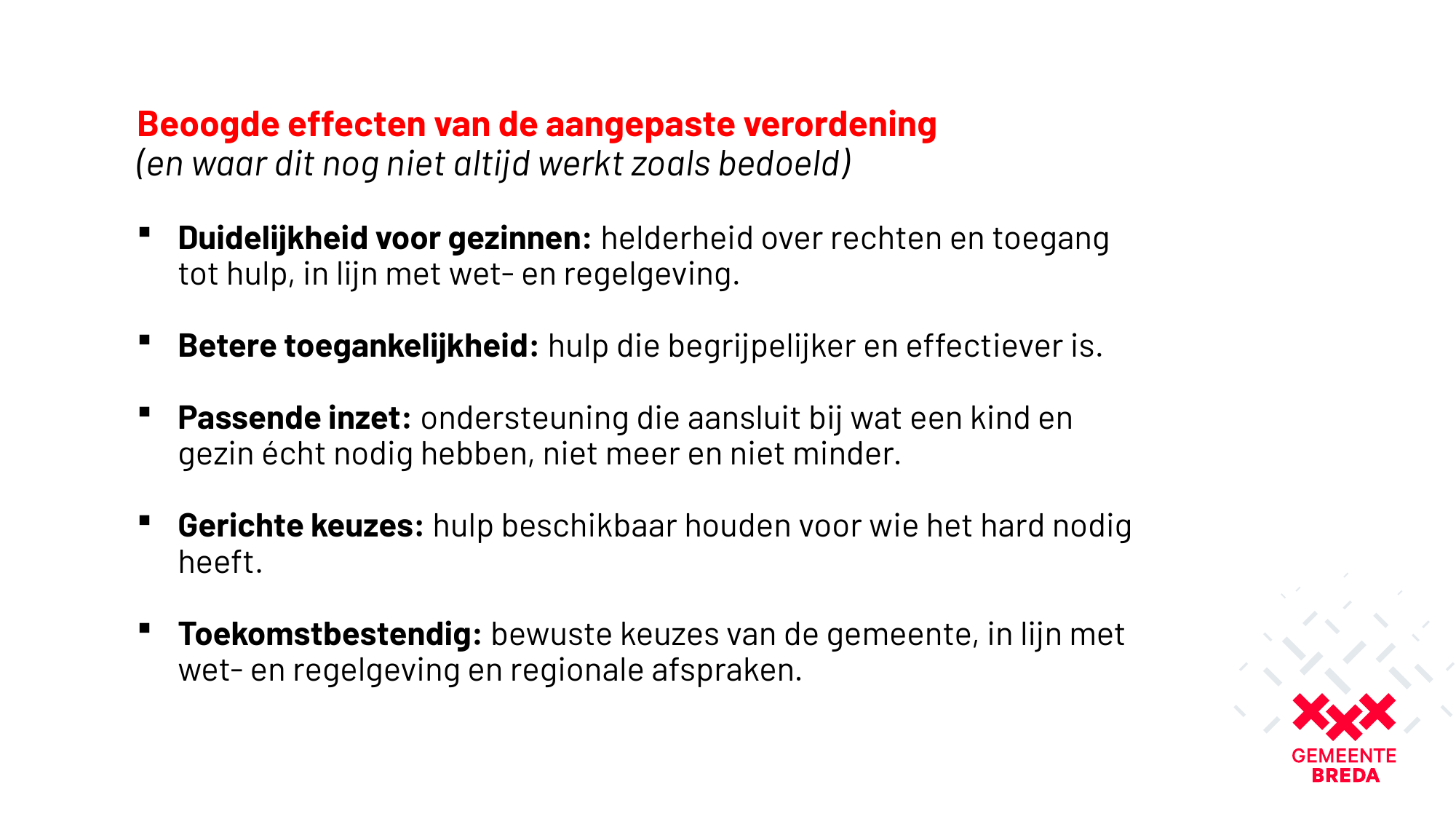

Beoogde effecten van de aangepaste verordening
(en waar dit nog niet altijd werkt zoals bedoeld)
Duidelijkheid voor gezinnen: helderheid over rechten en toegang tot hulp, in lijn met wet- en regelgeving.
Betere toegankelijkheid: hulp die begrijpelijker en effectiever is.
Passende inzet: ondersteuning die aansluit bij wat een kind en gezin écht nodig hebben, niet meer en niet minder.
Gerichte keuzes: hulp beschikbaar houden voor wie het hard nodig heeft.
Toekomstbestendig: bewuste keuzes van de gemeente, in lijn met wet- en regelgeving en regionale afspraken.